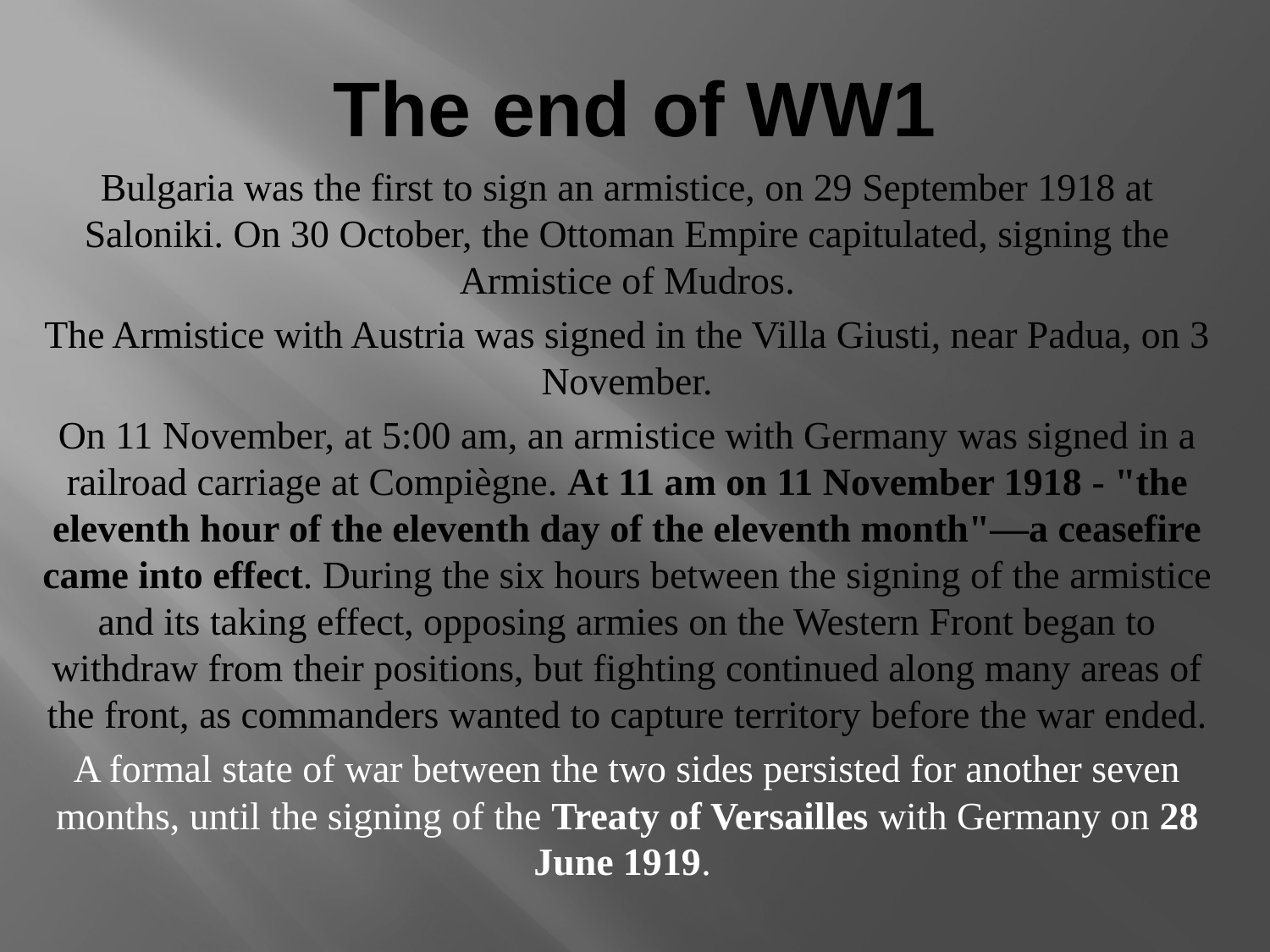

# The end of WW1
Bulgaria was the first to sign an armistice, on 29 September 1918 at Saloniki. On 30 October, the Ottoman Empire capitulated, signing the Armistice of Mudros.
The Armistice with Austria was signed in the Villa Giusti, near Padua, on 3 November.
On 11 November, at 5:00 am, an armistice with Germany was signed in a railroad carriage at Compiègne. At 11 am on 11 November 1918 - "the eleventh hour of the eleventh day of the eleventh month"—a ceasefire came into effect. During the six hours between the signing of the armistice and its taking effect, opposing armies on the Western Front began to withdraw from their positions, but fighting continued along many areas of the front, as commanders wanted to capture territory before the war ended.
A formal state of war between the two sides persisted for another seven months, until the signing of the Treaty of Versailles with Germany on 28 June 1919.